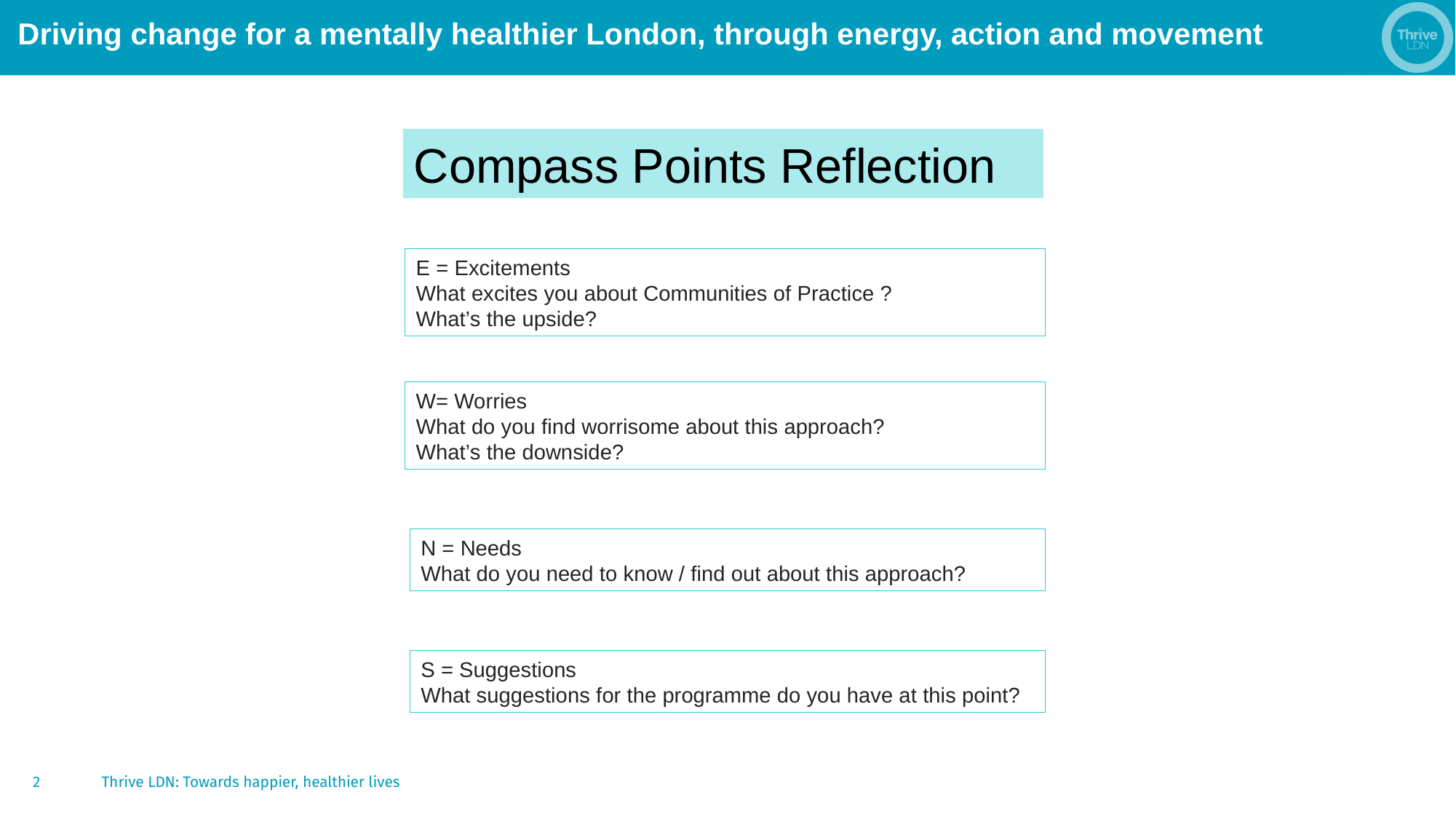

# Driving change for a mentally healthier London, through energy, action and movement
Compass Points Reflection
E = Excitements
What excites you about Communities of Practice ?
What’s the upside?
W= Worries
What do you find worrisome about this approach?
What’s the downside?
N = Needs
What do you need to know / find out about this approach?
S = Suggestions
What suggestions for the programme do you have at this point?
2
Thrive LDN: Towards happier, healthier lives